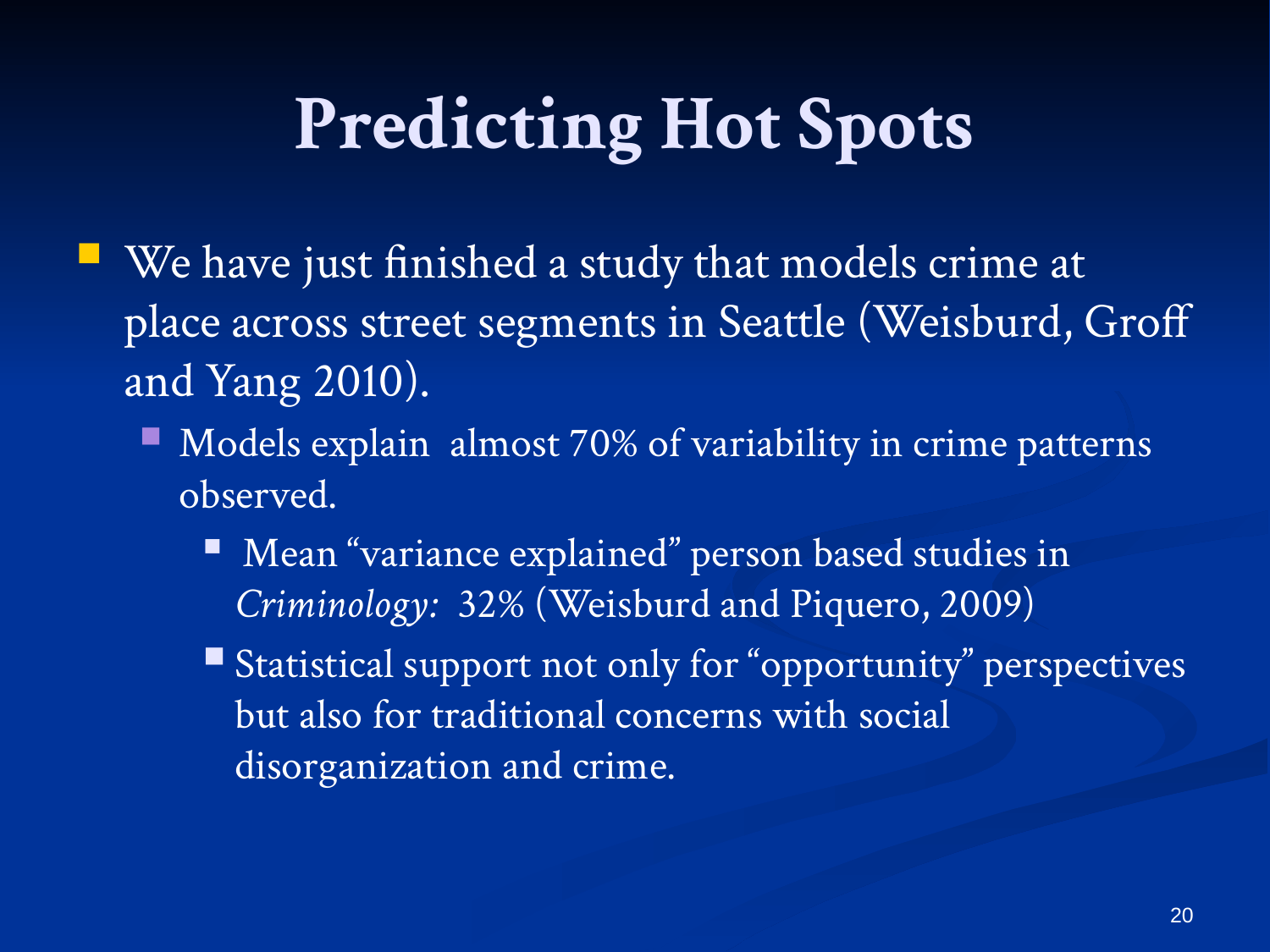

# Predicting Hot Spots
We have just finished a study that models crime at place across street segments in Seattle (Weisburd, Groff and Yang 2010).
Models explain  almost 70% of variability in crime patterns observed.
 Mean “variance explained” person based studies in Criminology:  32% (Weisburd and Piquero, 2009)
Statistical support not only for “opportunity” perspectives but also for traditional concerns with social disorganization and crime.
20